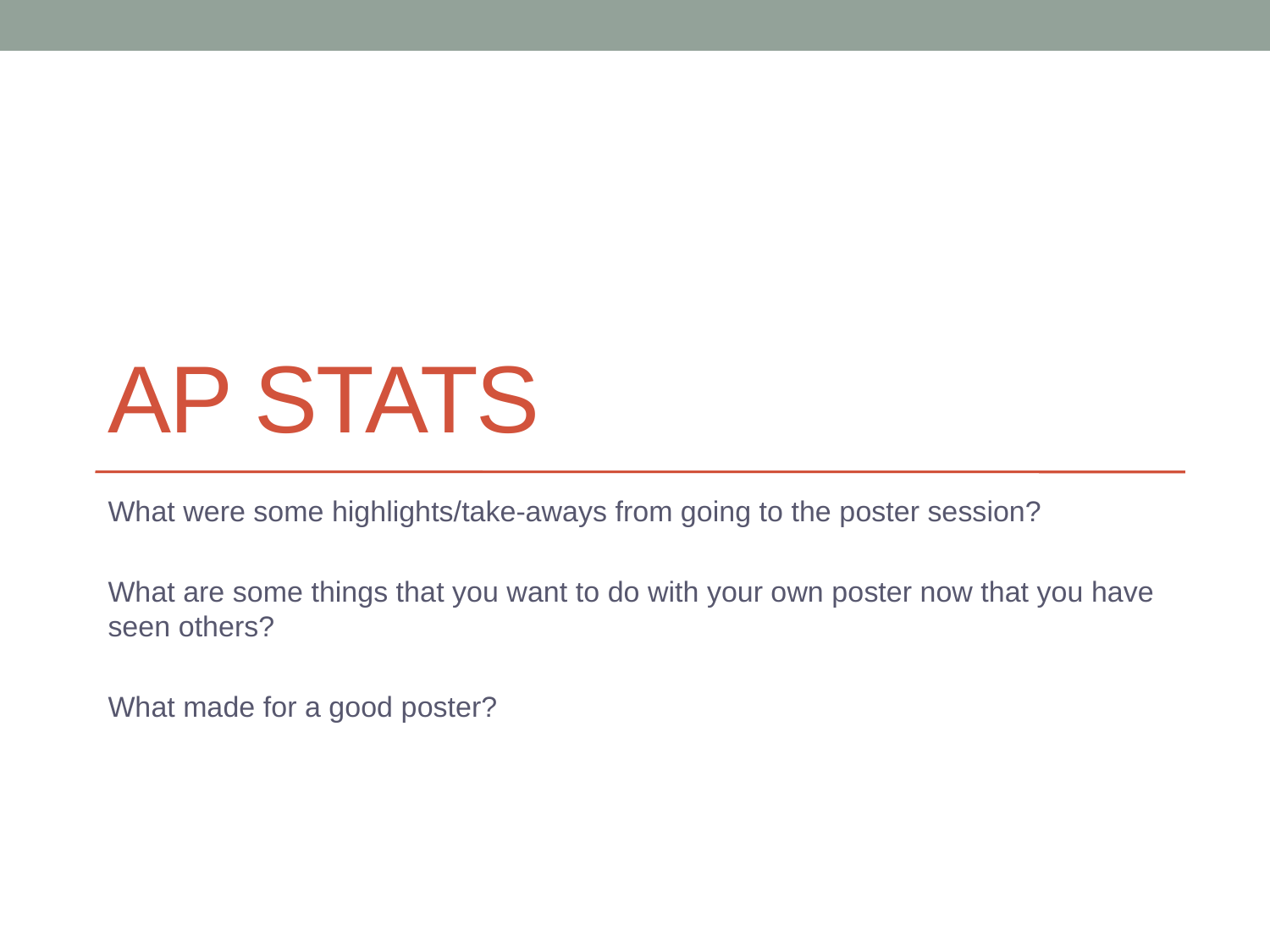

# AP STATS
What were some highlights/take-aways from going to the poster session?

What are some things that you want to do with your own poster now that you have seen others?

What made for a good poster?